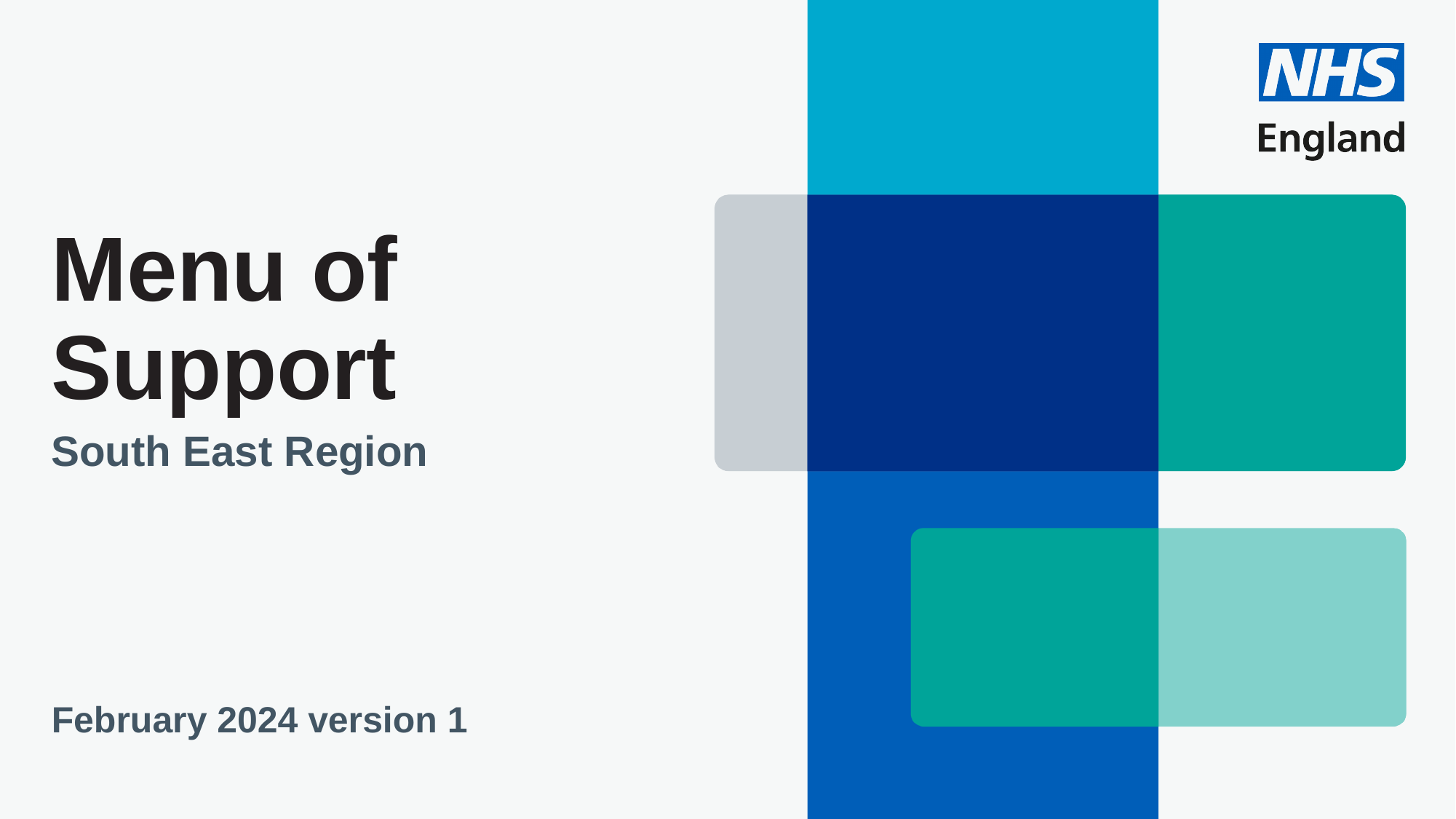

# Menu of Support
South East Region
February 2024 version 1